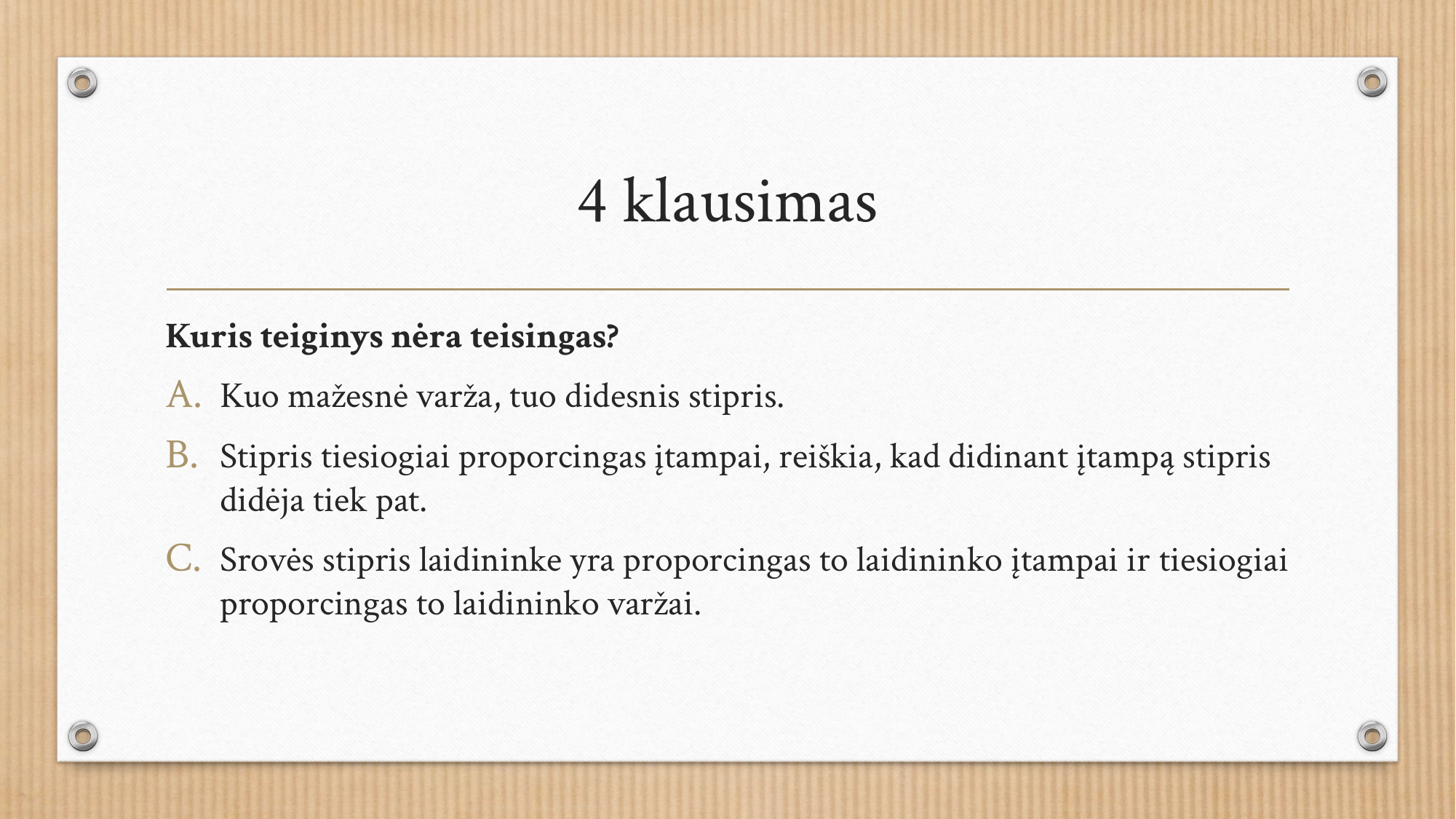

# 4 klausimas
Kuris teiginys nėra teisingas?
Kuo mažesnė varža, tuo didesnis stipris.
Stipris tiesiogiai proporcingas įtampai, reiškia, kad didinant įtampą stipris didėja tiek pat.
Srovės stipris laidininke yra proporcingas to laidininko įtampai ir tiesiogiai proporcingas to laidininko varžai.